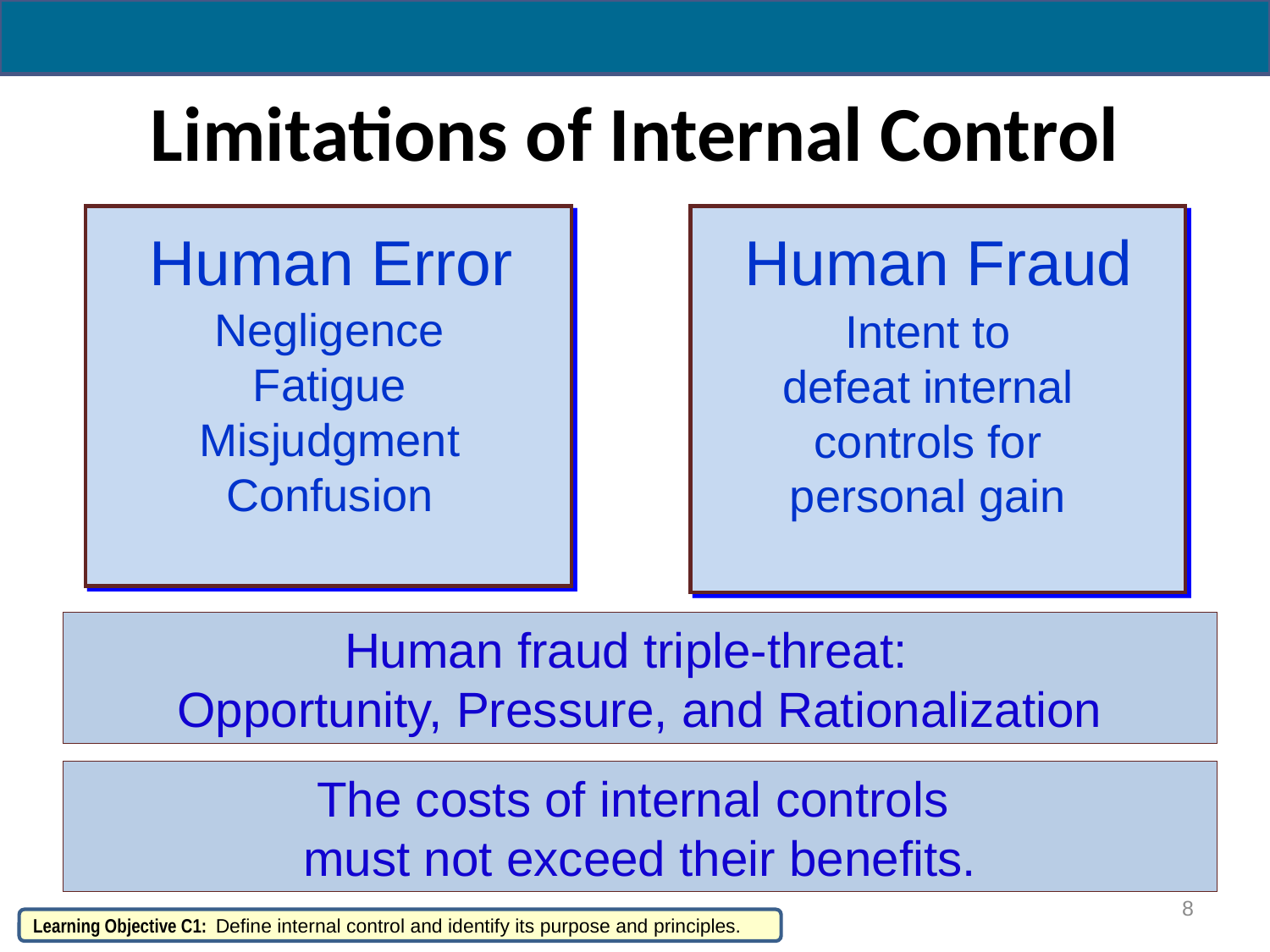

# Limitations of Internal Control

Human Fraud
Intent to
defeat internal
controls for
personal gain

Human Error
Negligence
Fatigue
Misjudgment
Confusion
Human fraud triple-threat:
Opportunity, Pressure, and Rationalization
The costs of internal controls
must not exceed their benefits.
8
Learning Objective C1:  Define internal control and identify its purpose and principles.